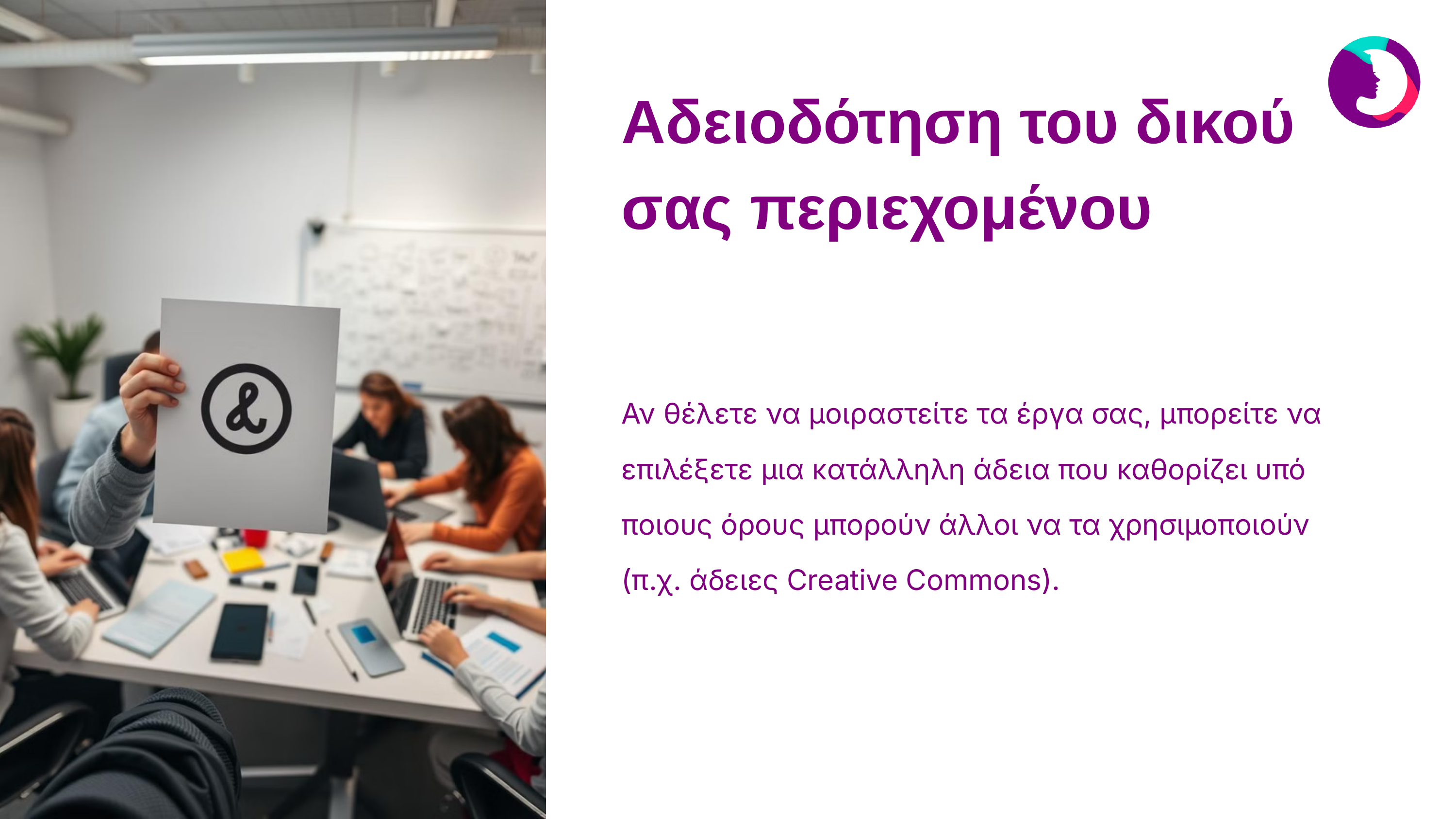

Αδειοδότηση του δικού σας περιεχομένου

Αν θέλετε να μοιραστείτε τα έργα σας, μπορείτε να επιλέξετε μια κατάλληλη άδεια που καθορίζει υπό ποιους όρους μπορούν άλλοι να τα χρησιμοποιούν (π.χ. άδειες Creative Commons).